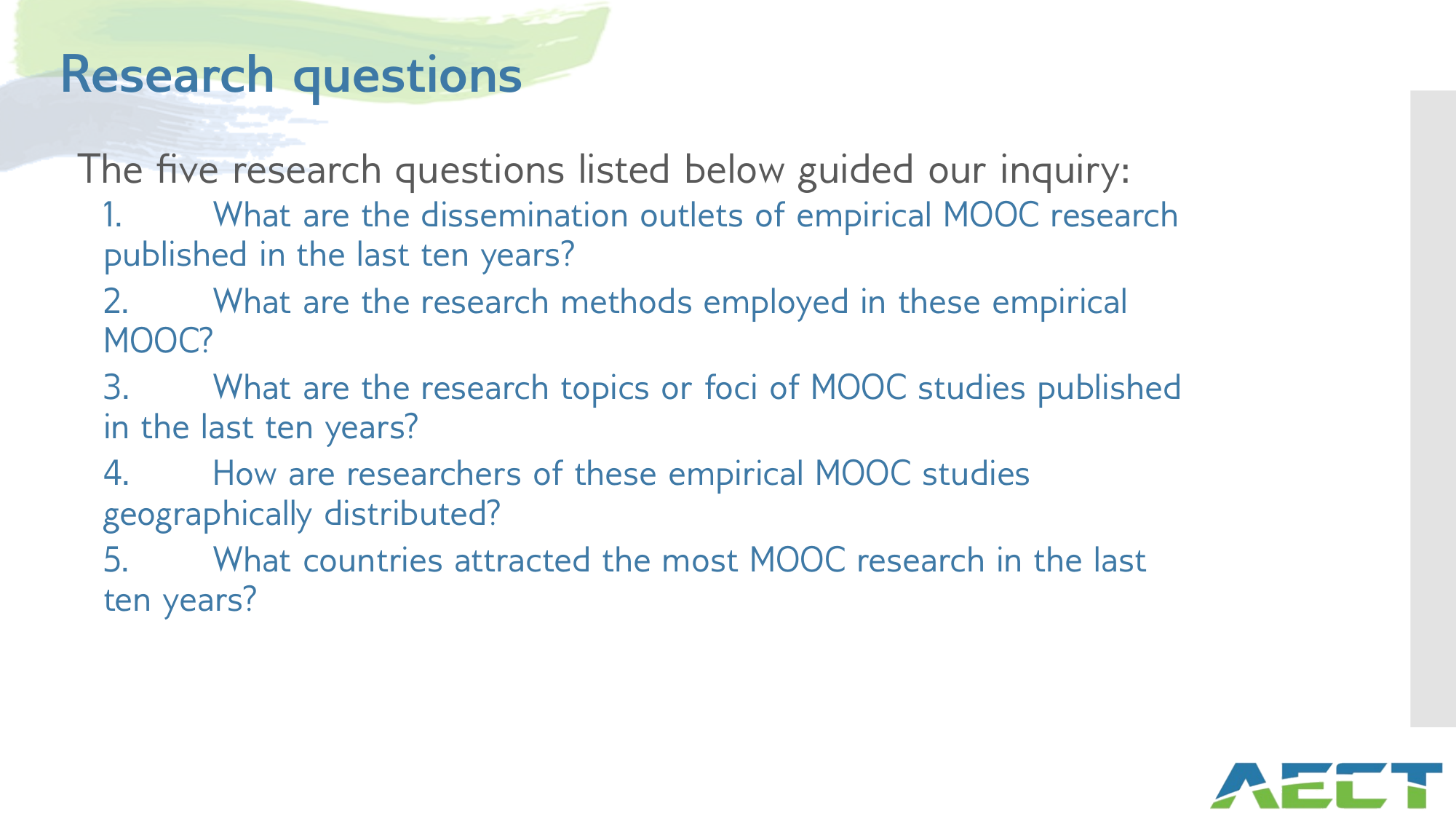

# Research questions
The five research questions listed below guided our inquiry:
1.	What are the dissemination outlets of empirical MOOC research published in the last ten years?
2.	What are the research methods employed in these empirical MOOC?
3.	What are the research topics or foci of MOOC studies published in the last ten years?
4.	How are researchers of these empirical MOOC studies geographically distributed?
5.	What countries attracted the most MOOC research in the last ten years?